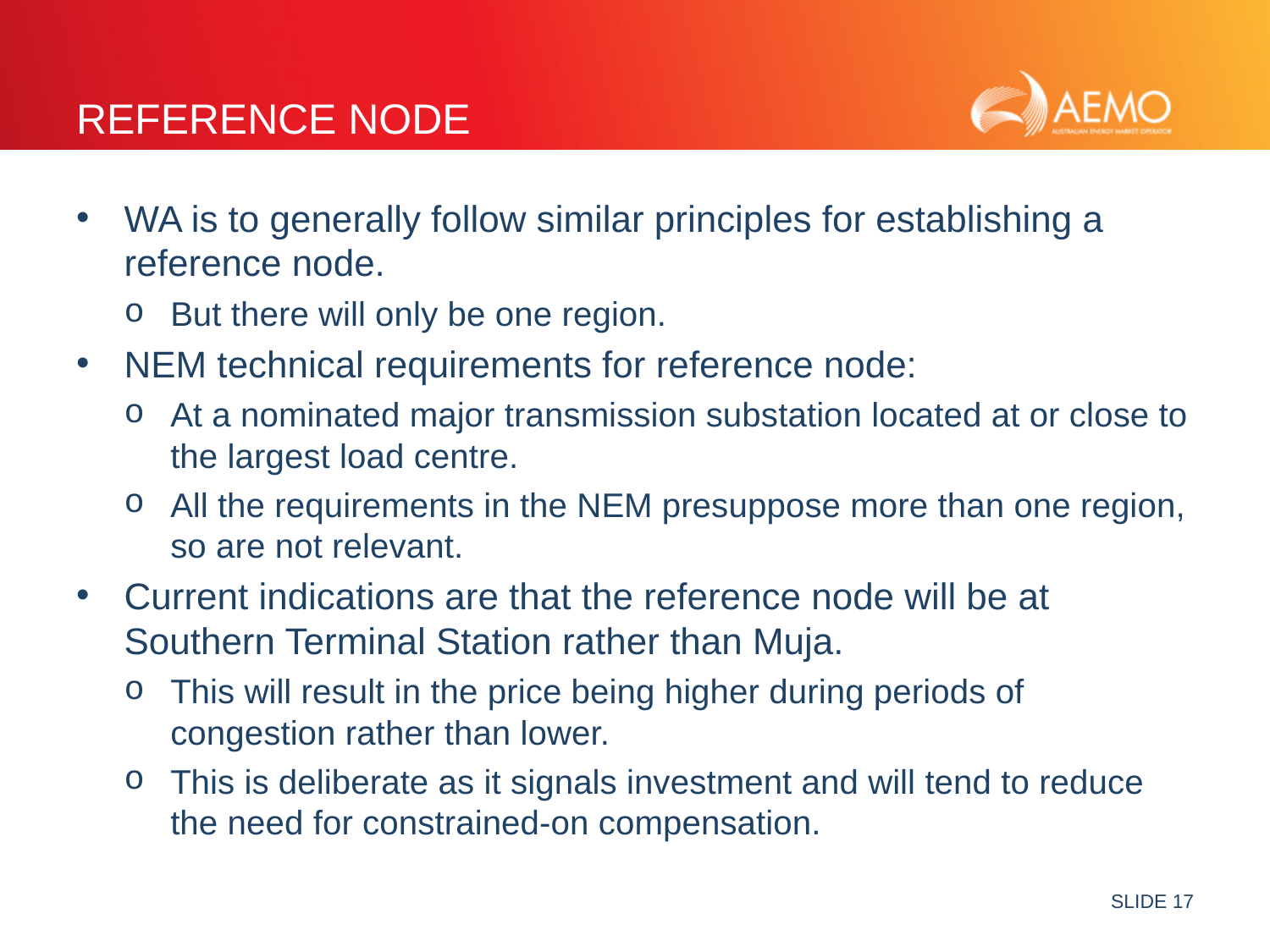

# Reference node
WA is to generally follow similar principles for establishing a reference node.
But there will only be one region.
NEM technical requirements for reference node:
At a nominated major transmission substation located at or close to the largest load centre.
All the requirements in the NEM presuppose more than one region, so are not relevant.
Current indications are that the reference node will be at Southern Terminal Station rather than Muja.
This will result in the price being higher during periods of congestion rather than lower.
This is deliberate as it signals investment and will tend to reduce the need for constrained-on compensation.